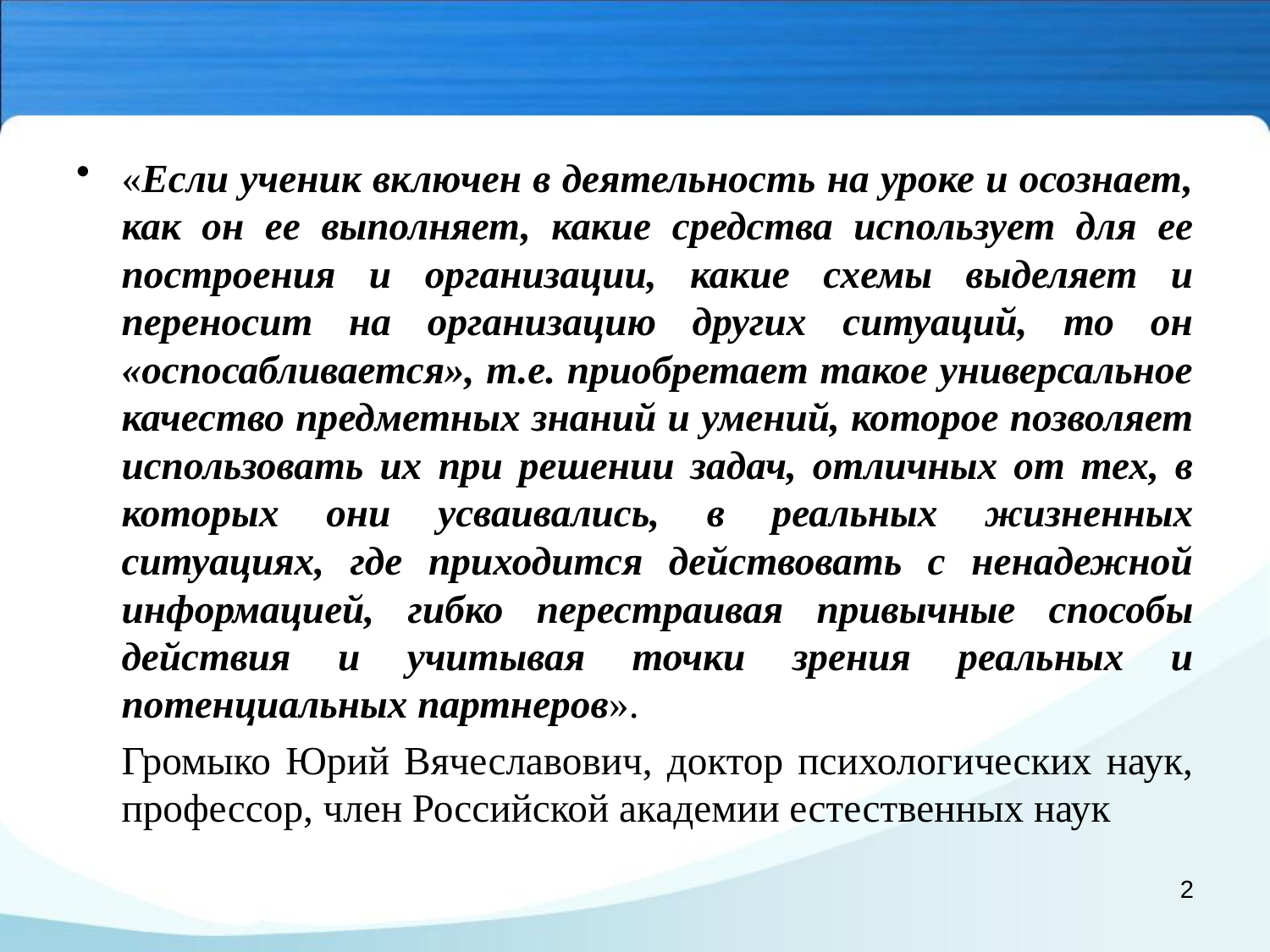

«Если ученик включен в деятельность на уроке и осознает, как он ее выполняет, какие средства использует для ее построения и организации, какие схемы выделяет и переносит на организацию других ситуаций, то он «оспосабливается», т.е. приобретает такое универсальное качество предметных знаний и умений, которое позволяет использовать их при решении задач, отличных от тех, в которых они усваивались, в реальных жизненных ситуациях, где приходится действовать с ненадежной информацией, гибко перестраивая привычные способы действия и учитывая точки зрения реальных и потенциальных партнеров».
	Громыко Юрий Вячеславович, доктор психологических наук, профессор, член Российской академии естественных наук

2